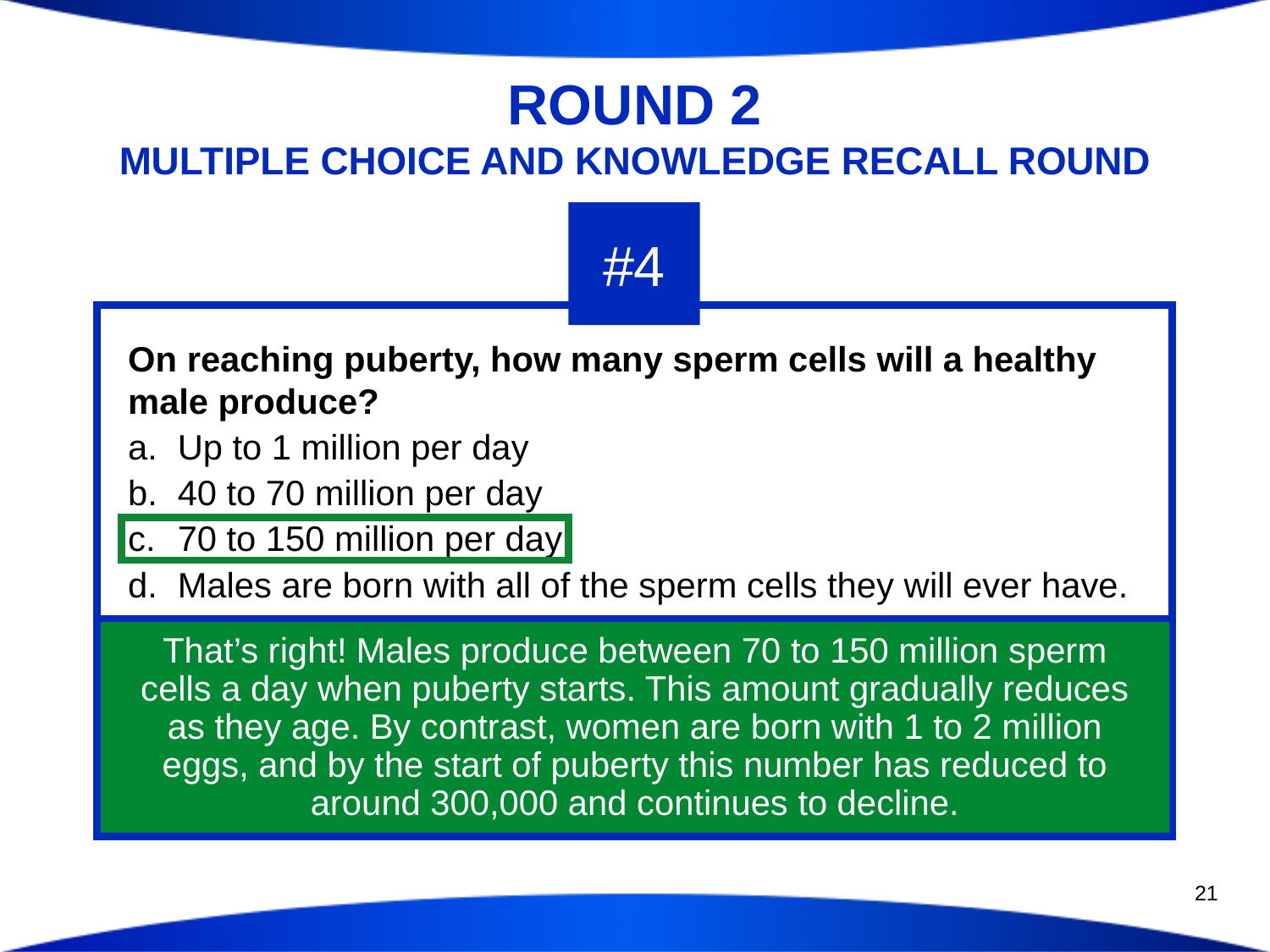

# ROUND 2 MULTIPLE CHOICE AND KNOWLEDGE RECALL ROUND
#4

On reaching puberty, how many sperm cells will a healthy male produce?
Up to 1 million per day
40 to 70 million per day
70 to 150 million per day
Males are born with all of the sperm cells they will ever have.

That’s right! Males produce between 70 to 150 million sperm cells a day when puberty starts. This amount gradually reduces as they age. By contrast, women are born with 1 to 2 million eggs, and by the start of puberty this number has reduced to around 300,000 and continues to decline.
21